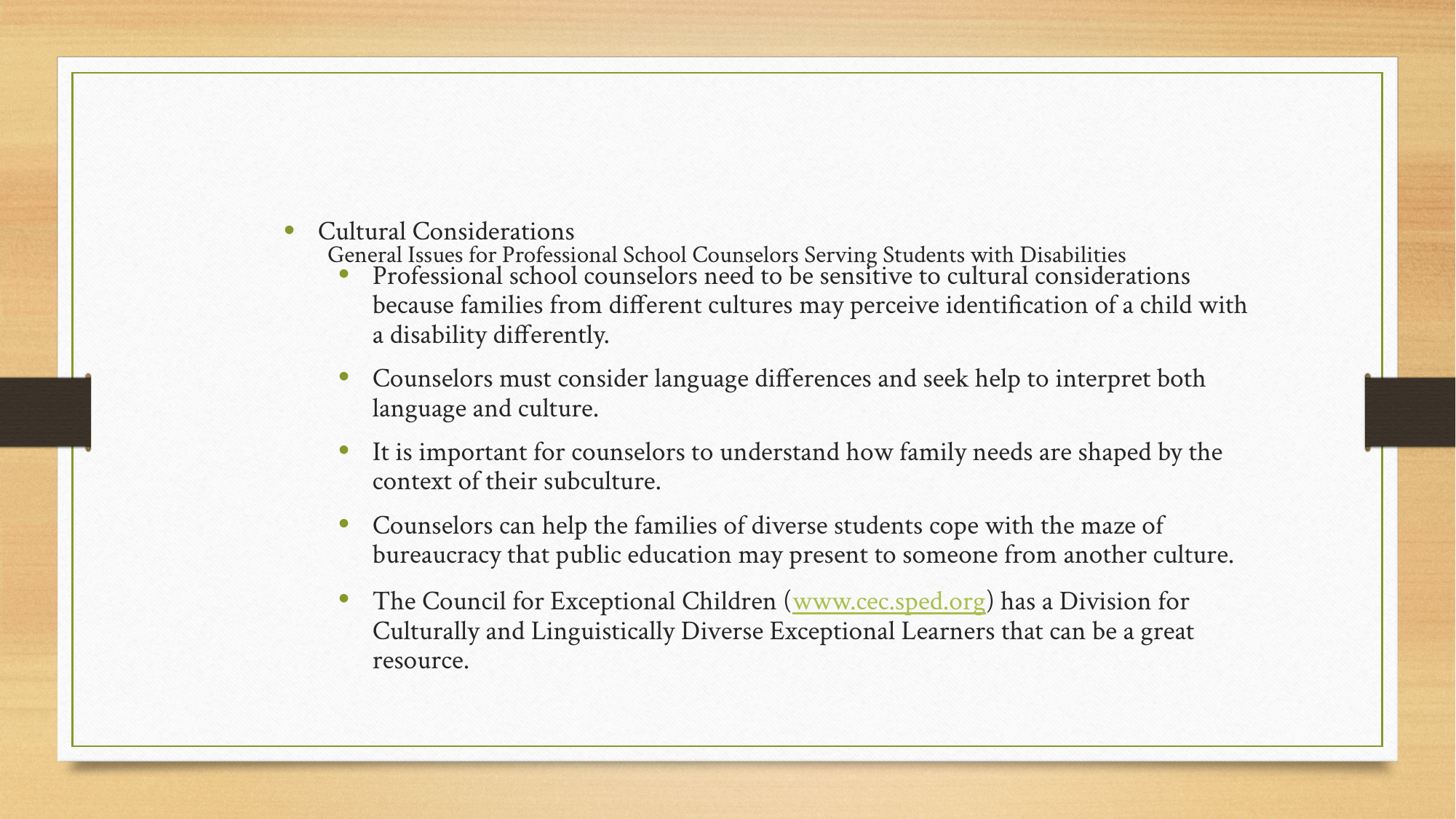

General Issues for Professional School Counselors Serving Students with Disabilities
Cultural Considerations
Professional school counselors need to be sensitive to cultural considerations because families from different cultures may perceive identification of a child with a disability differently.
Counselors must consider language differences and seek help to interpret both language and culture.
It is important for counselors to understand how family needs are shaped by the context of their subculture.
Counselors can help the families of diverse students cope with the maze of bureaucracy that public education may present to someone from another culture.
The Council for Exceptional Children (www.cec.sped.org) has a Division for Culturally and Linguistically Diverse Exceptional Learners that can be a great resource.